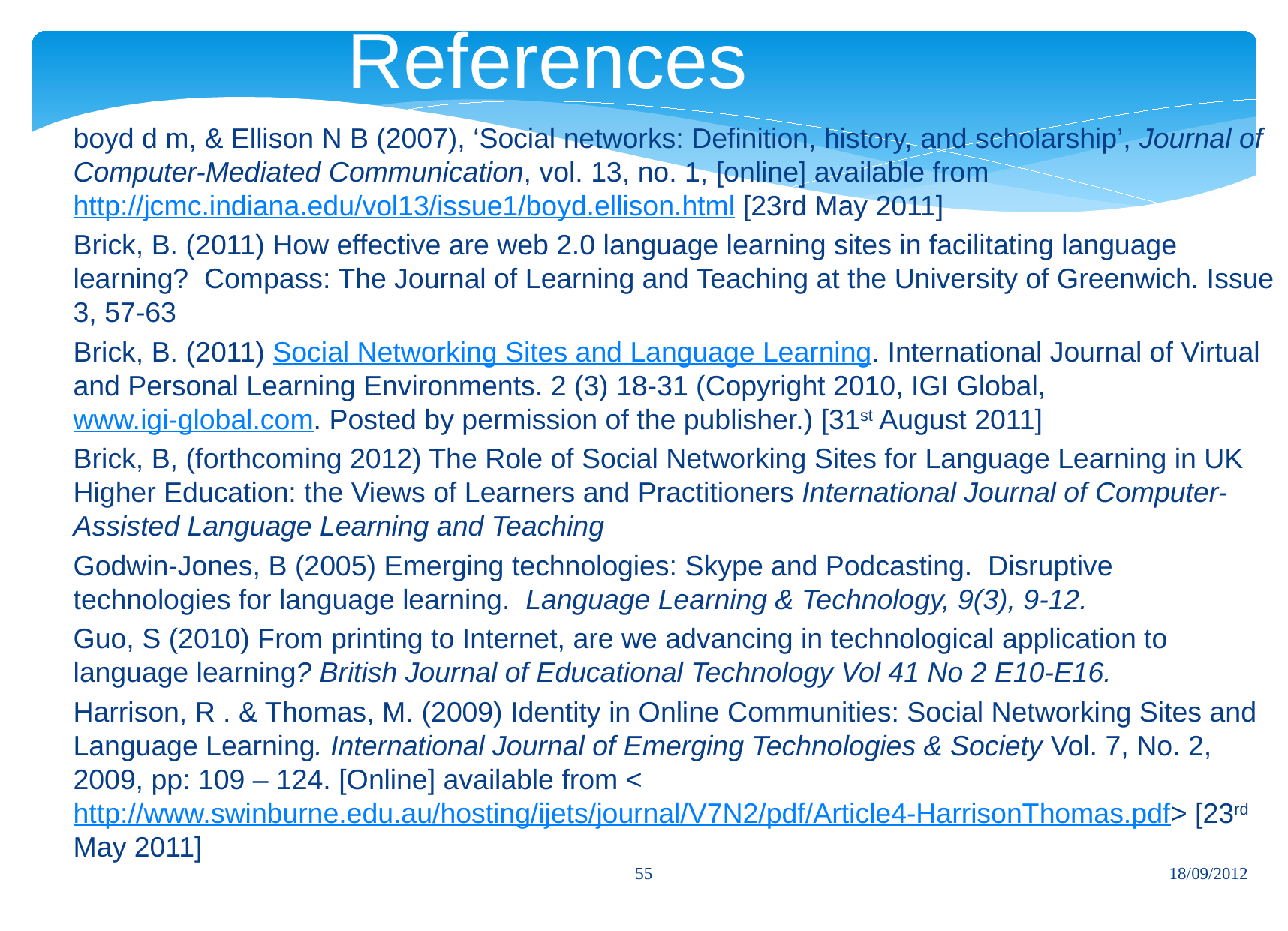

References
boyd d m, & Ellison N B (2007), ‘Social networks: Definition, history, and scholarship’, Journal of Computer-Mediated Communication, vol. 13, no. 1, [online] available from http://jcmc.indiana.edu/vol13/issue1/boyd.ellison.html [23rd May 2011]
Brick, B. (2011) How effective are web 2.0 language learning sites in facilitating language learning?  Compass: The Journal of Learning and Teaching at the University of Greenwich. Issue 3, 57-63
Brick, B. (2011) Social Networking Sites and Language Learning. International Journal of Virtual and Personal Learning Environments. 2 (3) 18-31 (Copyright 2010, IGI Global, www.igi-global.com. Posted by permission of the publisher.) [31st August 2011]
Brick, B, (forthcoming 2012) The Role of Social Networking Sites for Language Learning in UK Higher Education: the Views of Learners and Practitioners International Journal of Computer-Assisted Language Learning and Teaching
Godwin-Jones, B (2005) Emerging technologies: Skype and Podcasting.  Disruptive technologies for language learning.  Language Learning & Technology, 9(3), 9-12.
Guo, S (2010) From printing to Internet, are we advancing in technological application to language learning? British Journal of Educational Technology Vol 41 No 2 E10-E16.
Harrison, R . & Thomas, M. (2009) Identity in Online Communities: Social Networking Sites and Language Learning. International Journal of Emerging Technologies & Society Vol. 7, No. 2, 2009, pp: 109 – 124. [Online] available from <http://www.swinburne.edu.au/hosting/ijets/journal/V7N2/pdf/Article4-HarrisonThomas.pdf> [23rd May 2011]

55
18/09/2012